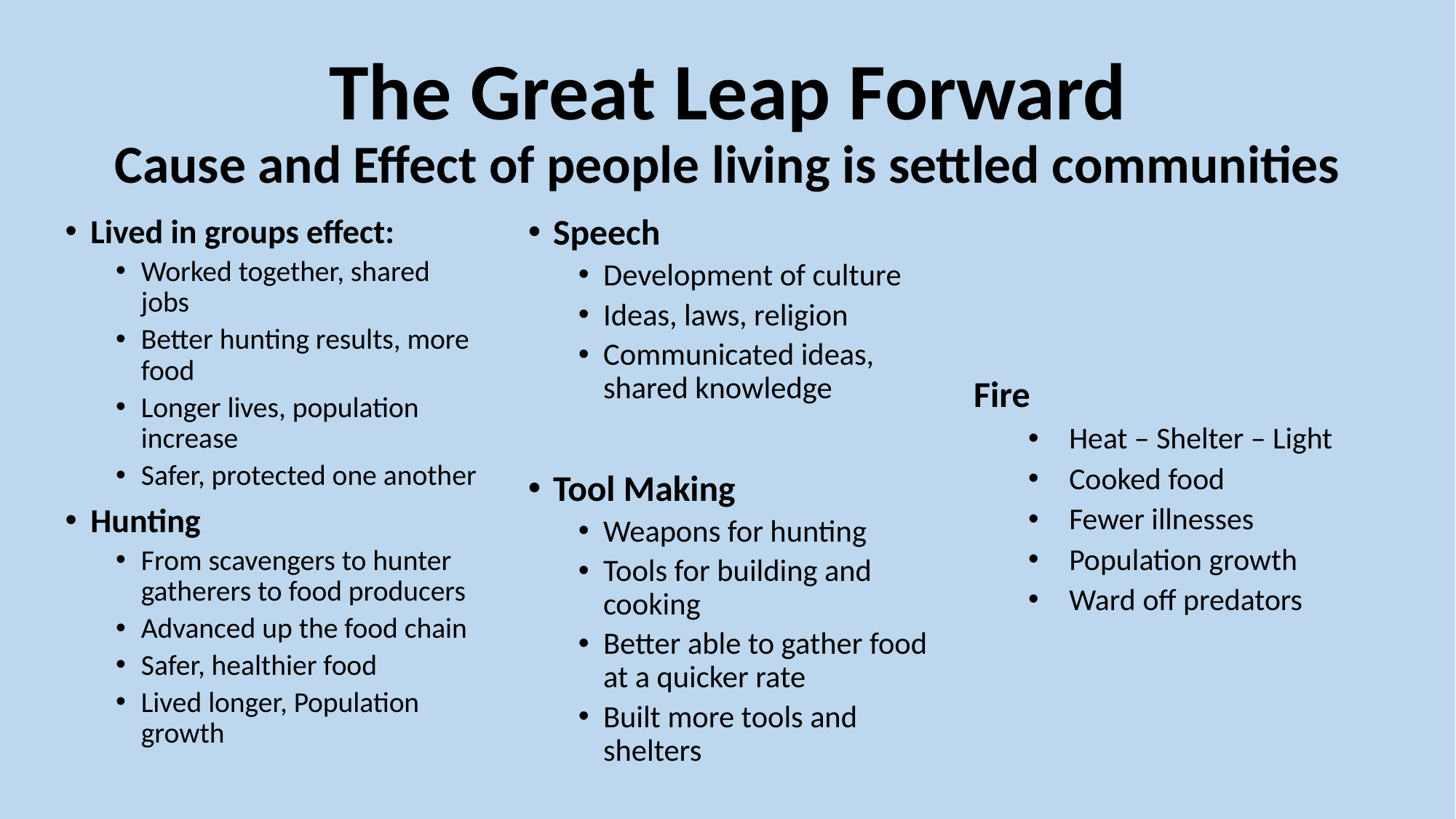

# The Great Leap Forward Cause and Effect of people living is settled communities
Speech
Development of culture
Ideas, laws, religion
Communicated ideas, shared knowledge

Tool Making
Weapons for hunting
Tools for building and cooking
Better able to gather food at a quicker rate
Built more tools and shelters
Lived in groups effect:
Worked together, shared jobs
Better hunting results, more food
Longer lives, population increase
Safer, protected one another
Hunting
From scavengers to hunter gatherers to food producers
Advanced up the food chain
Safer, healthier food
Lived longer, Population growth

Fire
Heat – Shelter – Light
Cooked food
Fewer illnesses
Population growth
Ward off predators